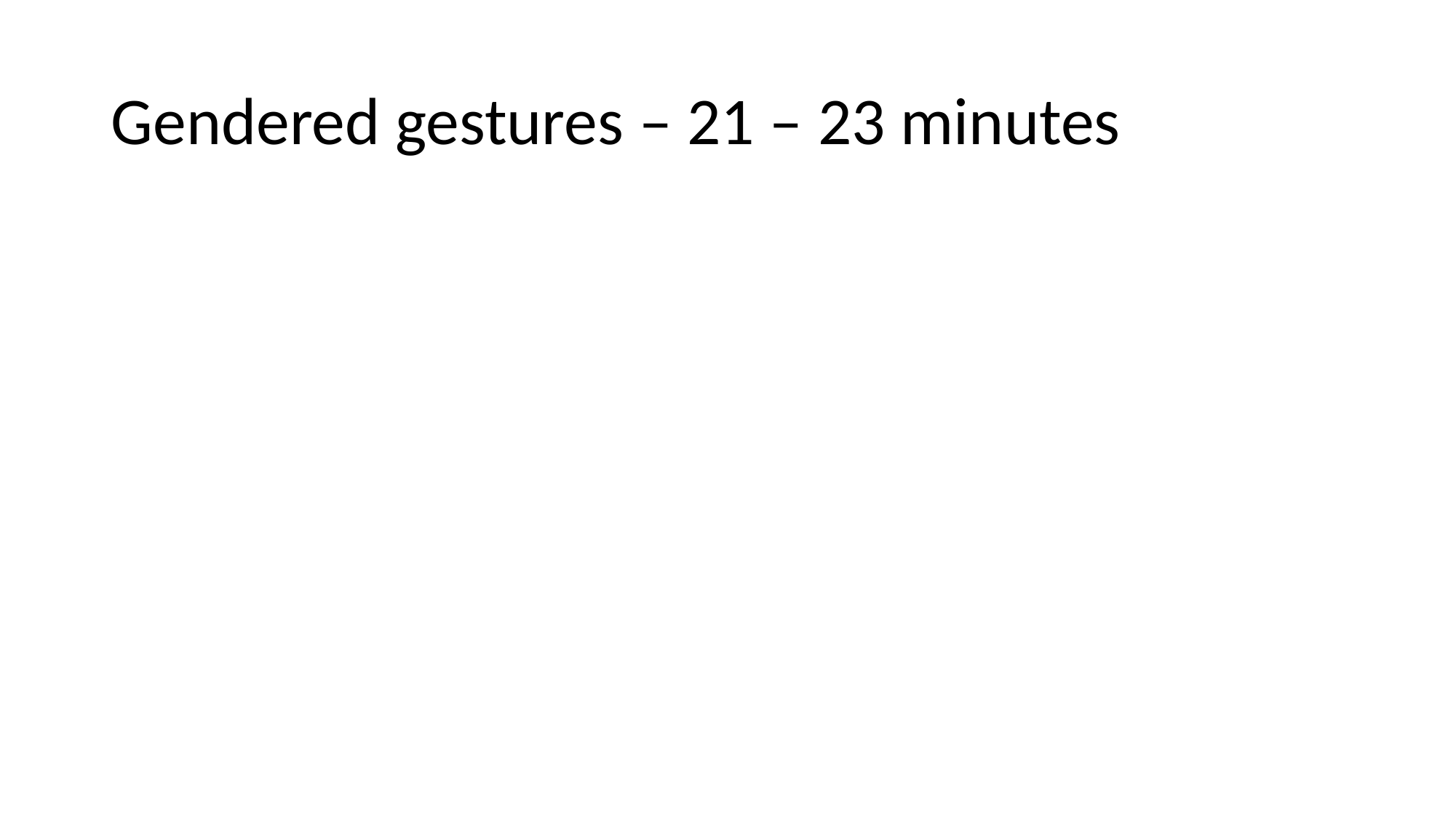

# Gendered gestures – 21 – 23 minutes